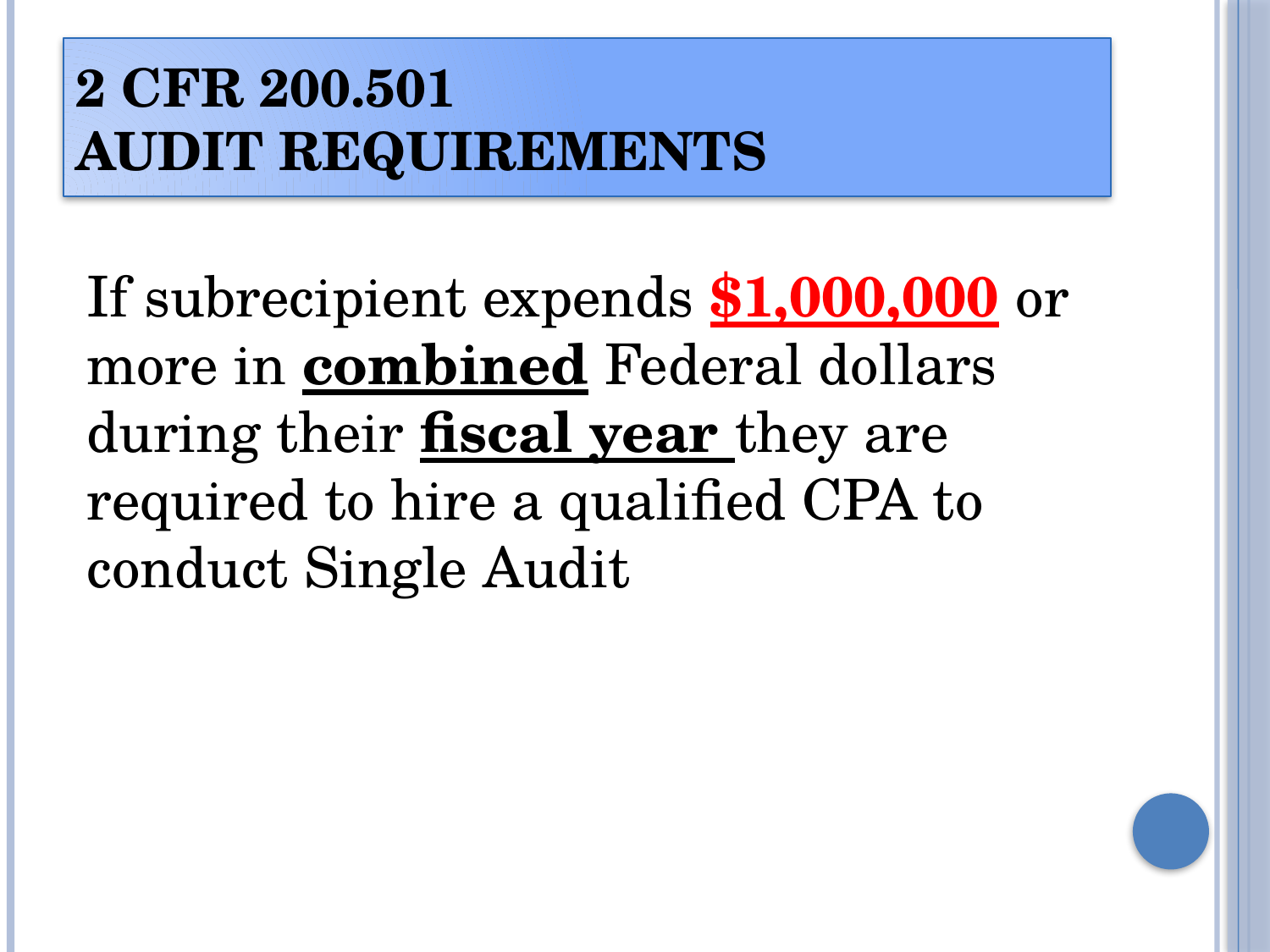

# 2 CFR 200.501 Audit Requirements
If subrecipient expends $1,000,000 or more in combined Federal dollars during their fiscal year they are required to hire a qualified CPA to conduct Single Audit